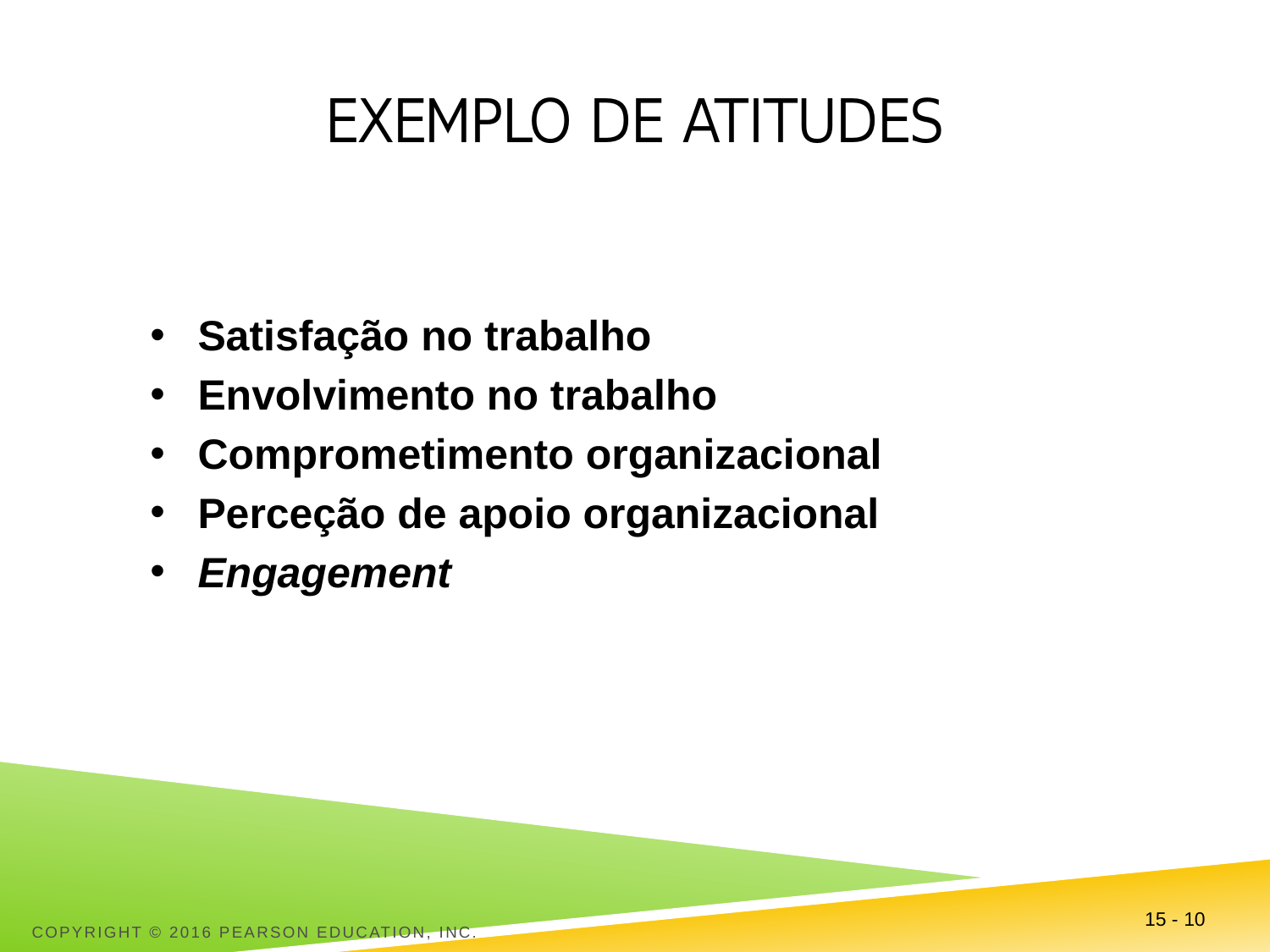

# Exemplo de atitudes

Satisfação no trabalho
Envolvimento no trabalho
Comprometimento organizacional
Perceção de apoio organizacional
Engagement

Copyright © 2016 Pearson Education, Inc.
15 - 10